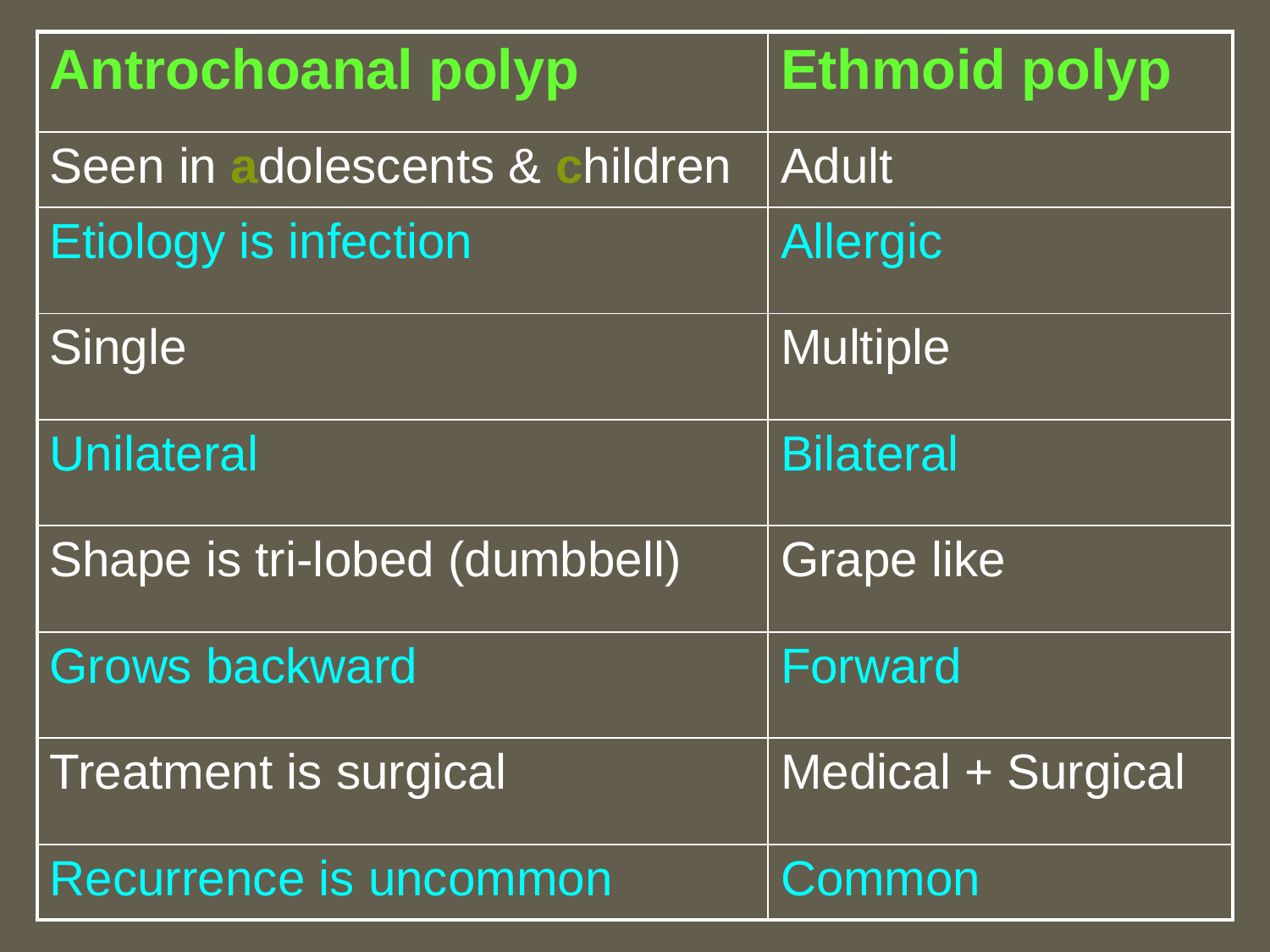

| Antrochoanal polyp | Ethmoid polyp |
| --- | --- |
| Seen in adolescents & children | Adult |
| Etiology is infection | Allergic |
| Single | Multiple |
| Unilateral | Bilateral |
| Shape is tri-lobed (dumbbell) | Grape like |
| Grows backward | Forward |
| Treatment is surgical | Medical + Surgical |
| Recurrence is uncommon | Common |